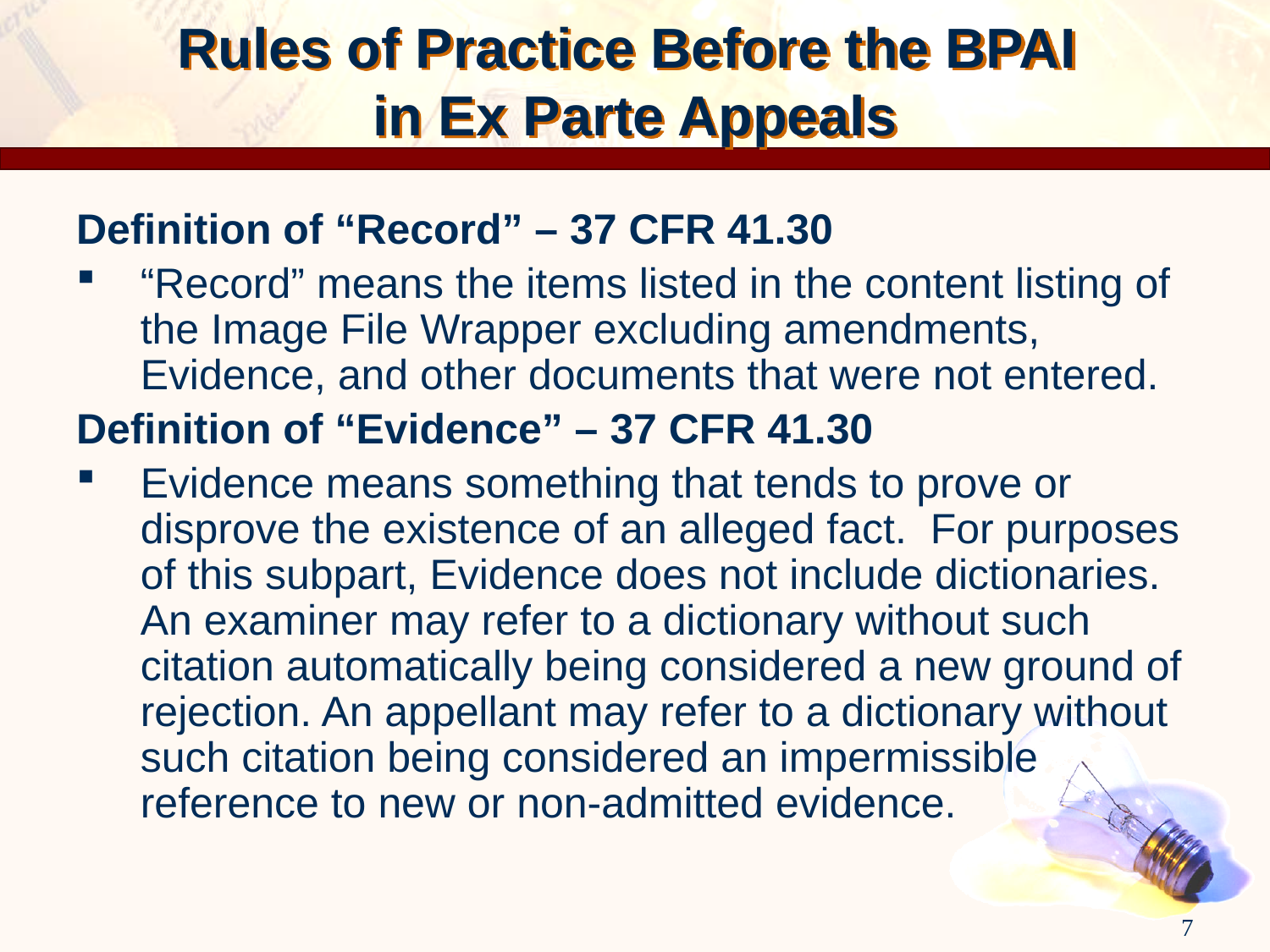

Rules of Practice Before the BPAI
in Ex Parte Appeals
Definition of “Record” – 37 CFR 41.30
“Record” means the items listed in the content listing of the Image File Wrapper excluding amendments, Evidence, and other documents that were not entered.
Definition of “Evidence” – 37 CFR 41.30
Evidence means something that tends to prove or disprove the existence of an alleged fact.  For purposes of this subpart, Evidence does not include dictionaries. An examiner may refer to a dictionary without such citation automatically being considered a new ground of rejection. An appellant may refer to a dictionary without such citation being considered an impermissible reference to new or non-admitted evidence.
7